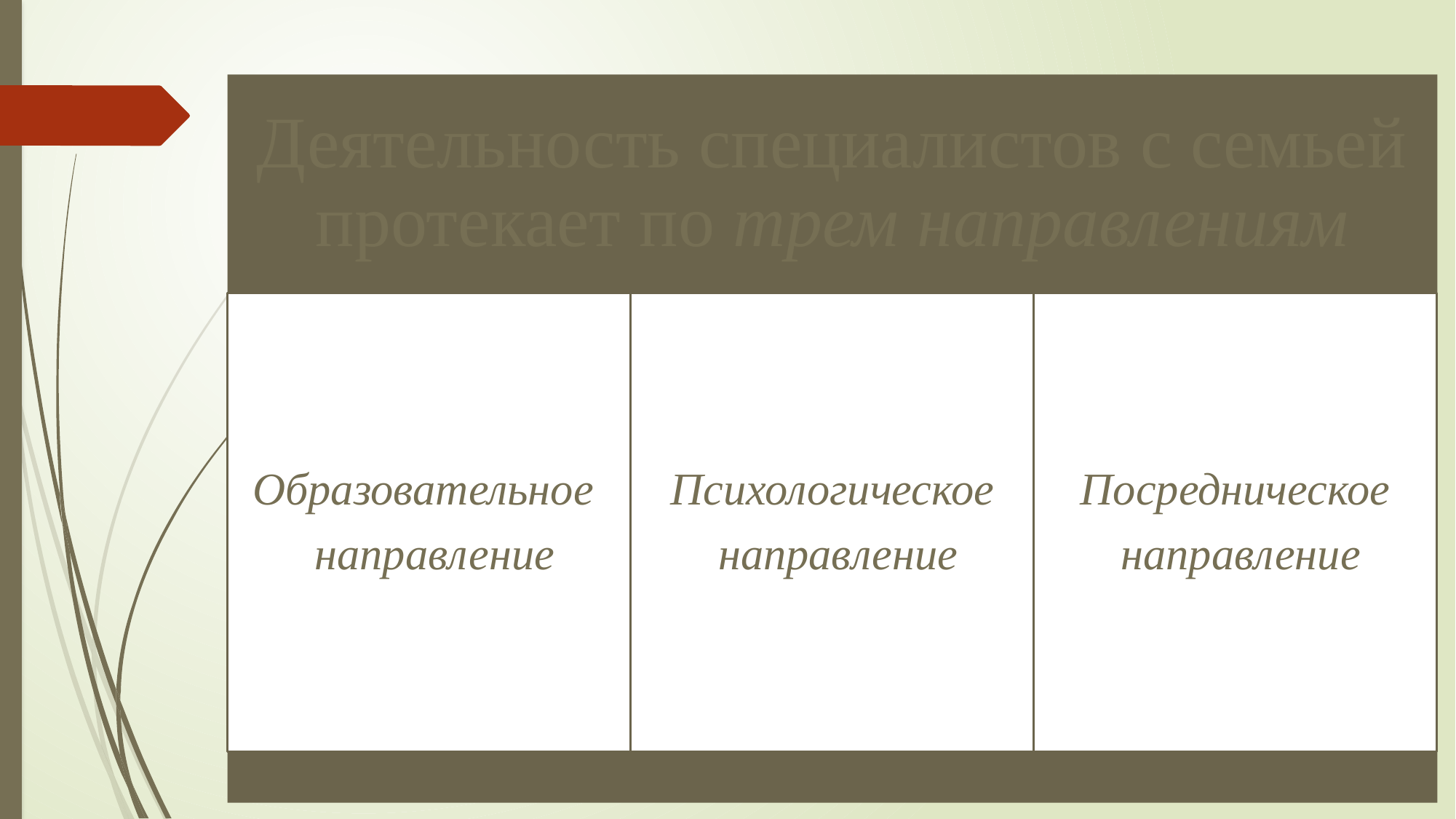

#
Деятельность специалистов с семьей протекает по трем направлениям
Образовательное
 направление
Психологическое
 направление
Посредническое
 направление